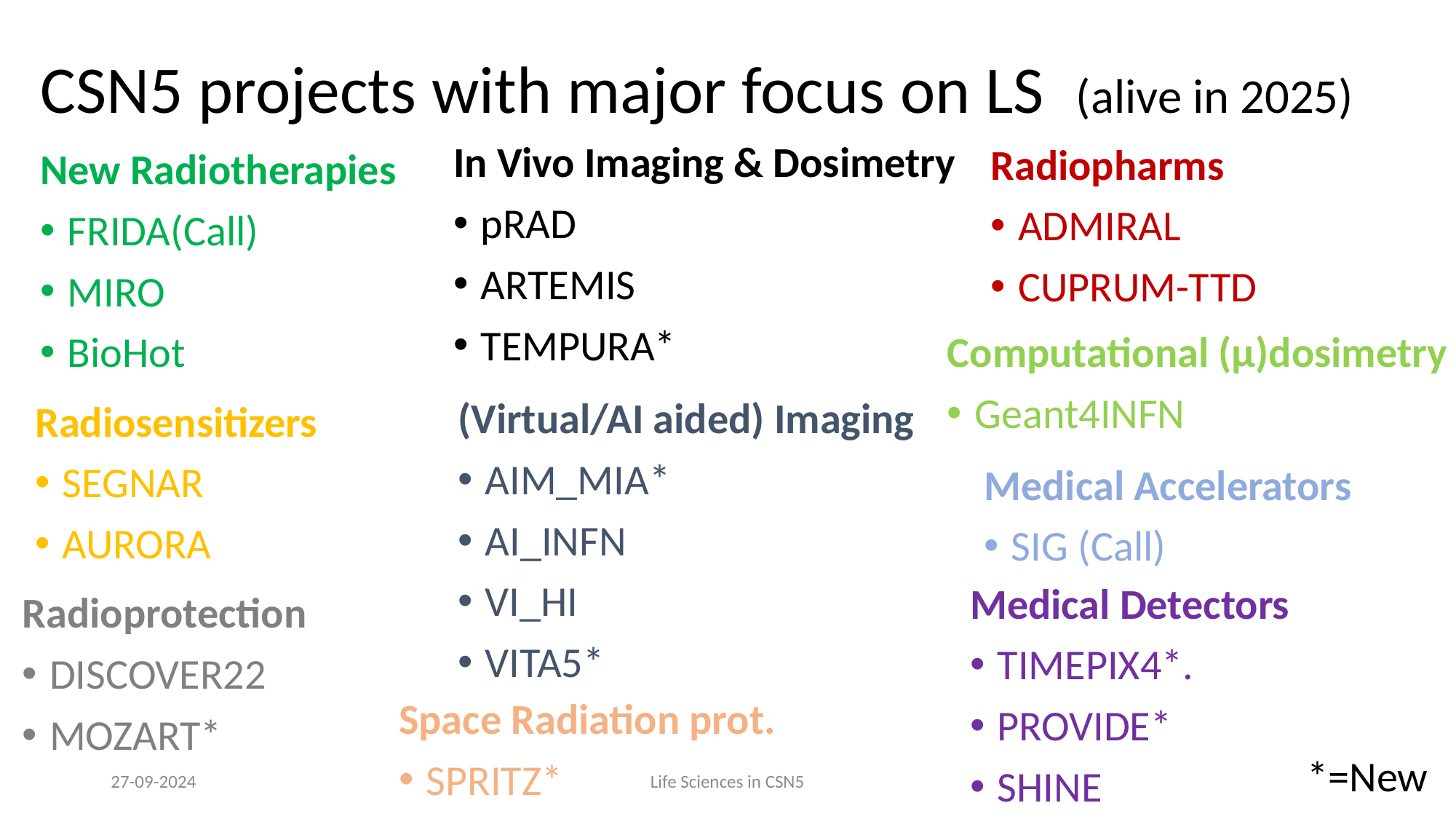

# CSN5 projects with major focus on LS  (alive in 2025)
In Vivo Imaging & Dosimetry
pRAD
ARTEMIS
TEMPURA*
Radiopharms
ADMIRAL
CUPRUM-TTD

New Radiotherapies
FRIDA(Call)
MIRO
BioHot

Computational (µ)dosimetry
Geant4INFN

(Virtual/AI aided) Imaging
AIM_MIA*
AI_INFN
VI_HI
VITA5*

Radiosensitizers
SEGNAR
AURORA

Medical Accelerators
SIG (Call)

Medical Detectors
TIMEPIX4*.
PROVIDE*
SHINE

Radioprotection
DISCOVER22
MOZART*

Space Radiation prot.
SPRITZ*

*=New
27-09-2024
Life Sciences in CSN5